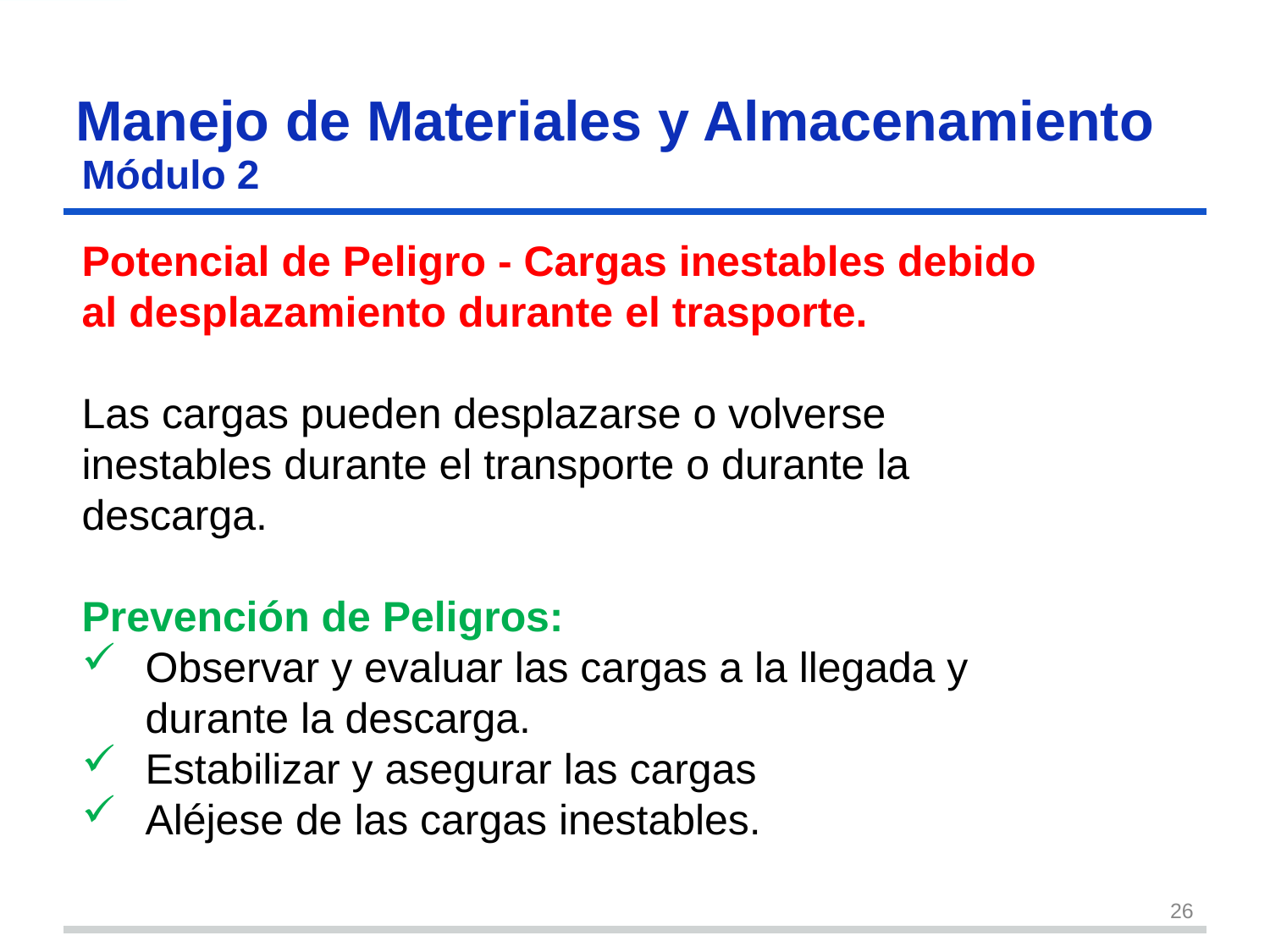

# Manejo de Materiales y Almacenamiento
Módulo 2
Potencial de Peligro - Cargas inestables debido al desplazamiento durante el trasporte.

Las cargas pueden desplazarse o volverse inestables durante el transporte o durante la descarga.

Prevención de Peligros:
Observar y evaluar las cargas a la llegada y durante la descarga.
Estabilizar y asegurar las cargas
Aléjese de las cargas inestables.
26